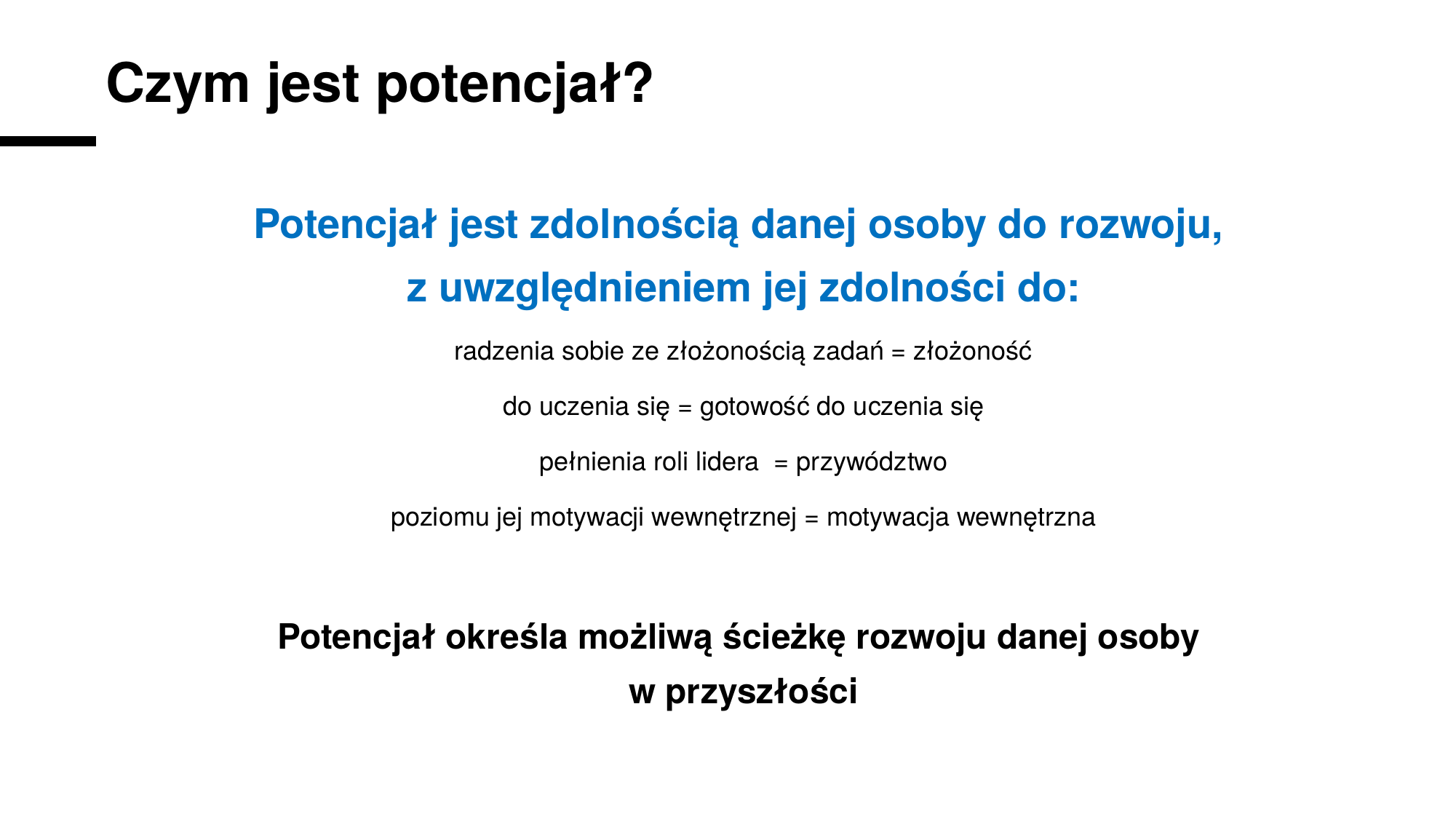

# Czym jest potencjał?
Potencjał jest zdolnością danej osoby do rozwoju,
z uwzględnieniem jej zdolności do:
radzenia sobie ze złożonością zadań = złożoność
do uczenia się = gotowość do uczenia się
pełnienia roli lidera  = przywództwo
poziomu jej motywacji wewnętrznej = motywacja wewnętrzna

Potencjał określa możliwą ścieżkę rozwoju danej osoby
w przyszłości